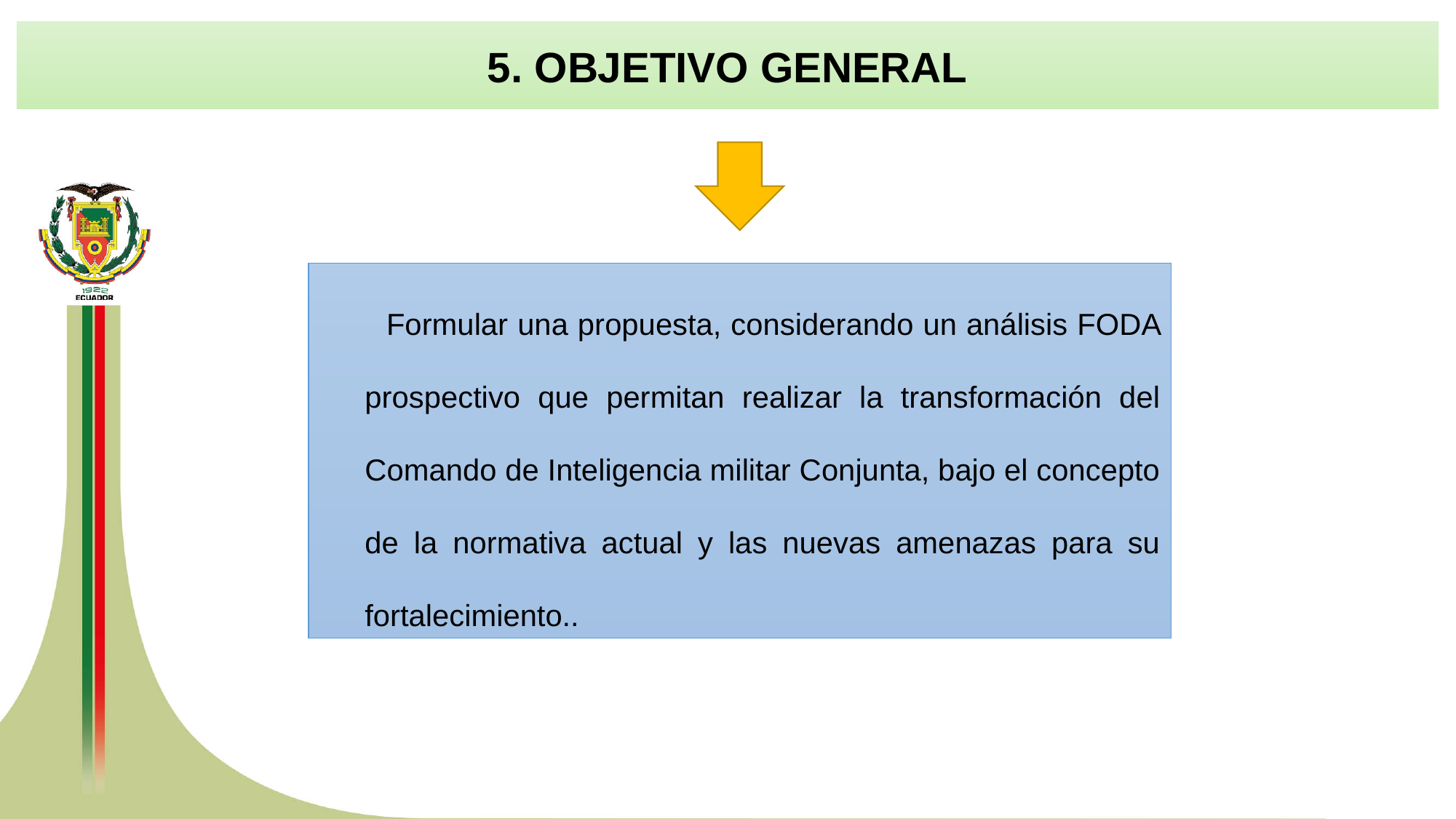

5. OBJETIVO GENERAL

Formular una propuesta, considerando un análisis FODA prospectivo que permitan realizar la transformación del Comando de Inteligencia militar Conjunta, bajo el concepto de la normativa actual y las nuevas amenazas para su fortalecimiento..